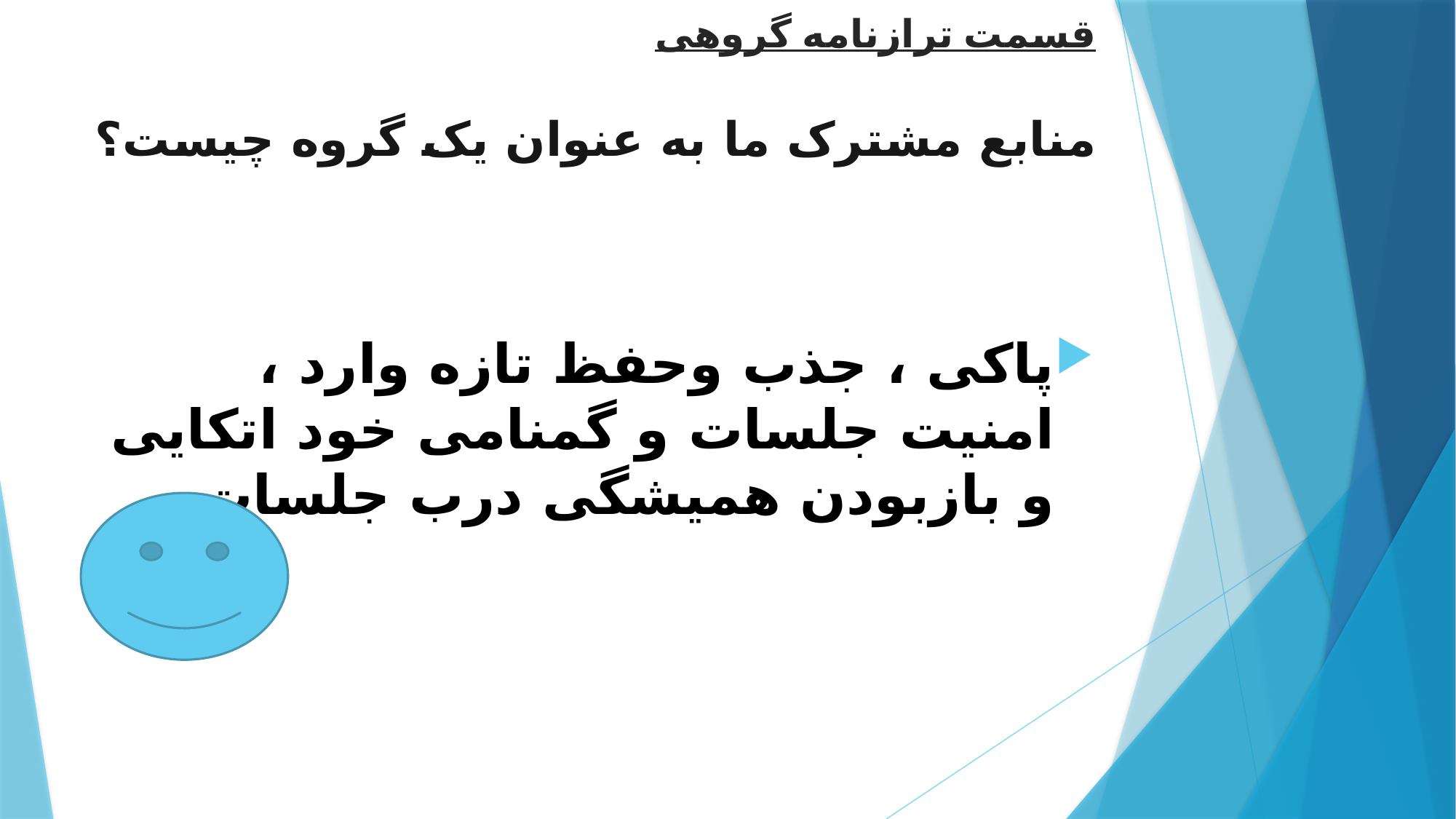

# قسمت ترازنامه گروهی منابع مشترک ما به عنوان یک گروه چیست؟
پاکی ، جذب وحفظ تازه وارد ، امنیت جلسات و گمنامی خود اتکایی و بازبودن همیشگی درب جلسات